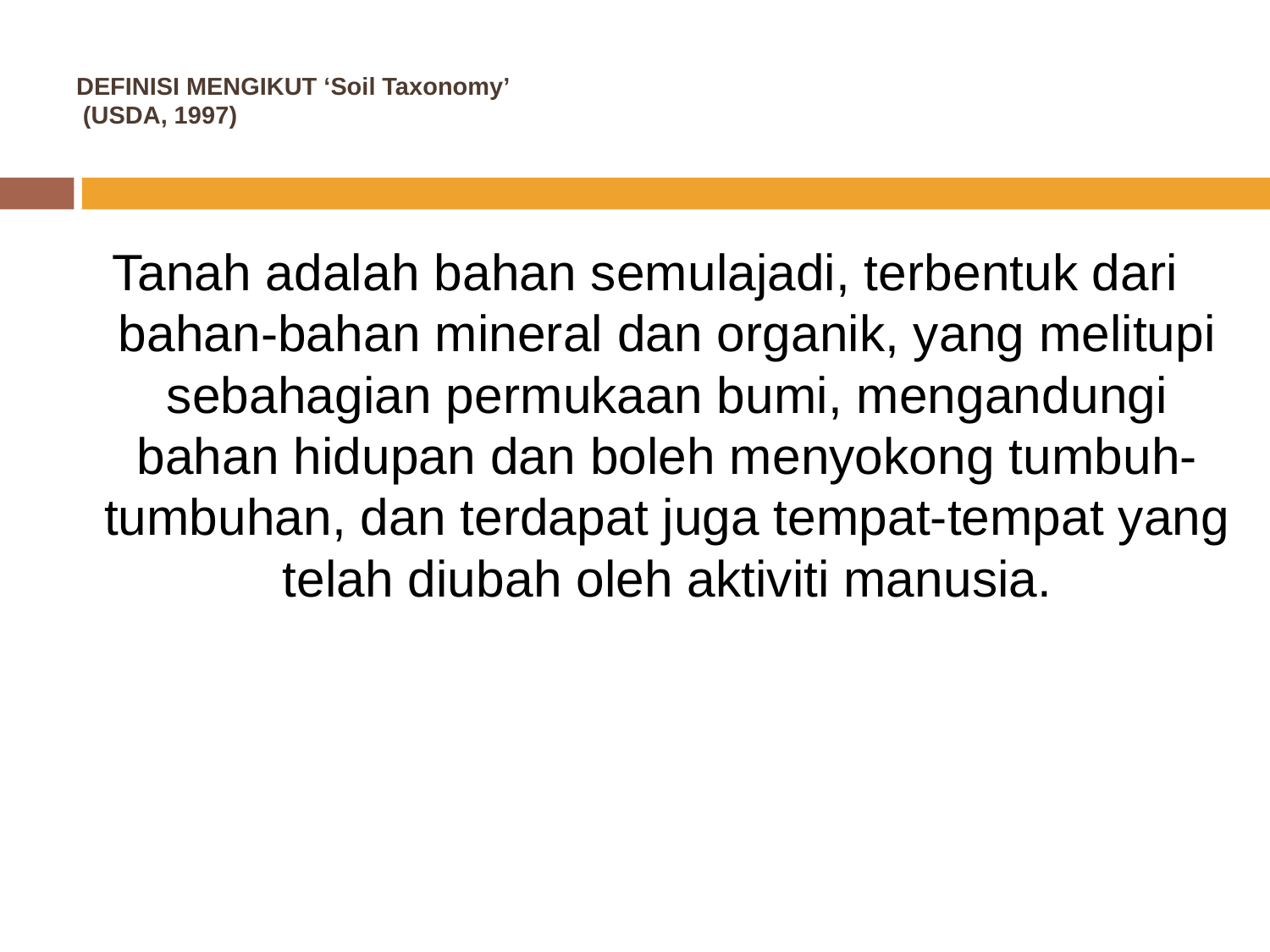

DEFINISI MENGIKUT ‘Soil Taxonomy’
 (USDA, 1997)
Tanah adalah bahan semulajadi, terbentuk dari bahan-bahan mineral dan organik, yang melitupi sebahagian permukaan bumi, mengandungi bahan hidupan dan boleh menyokong tumbuh-tumbuhan, dan terdapat juga tempat-tempat yang telah diubah oleh aktiviti manusia.